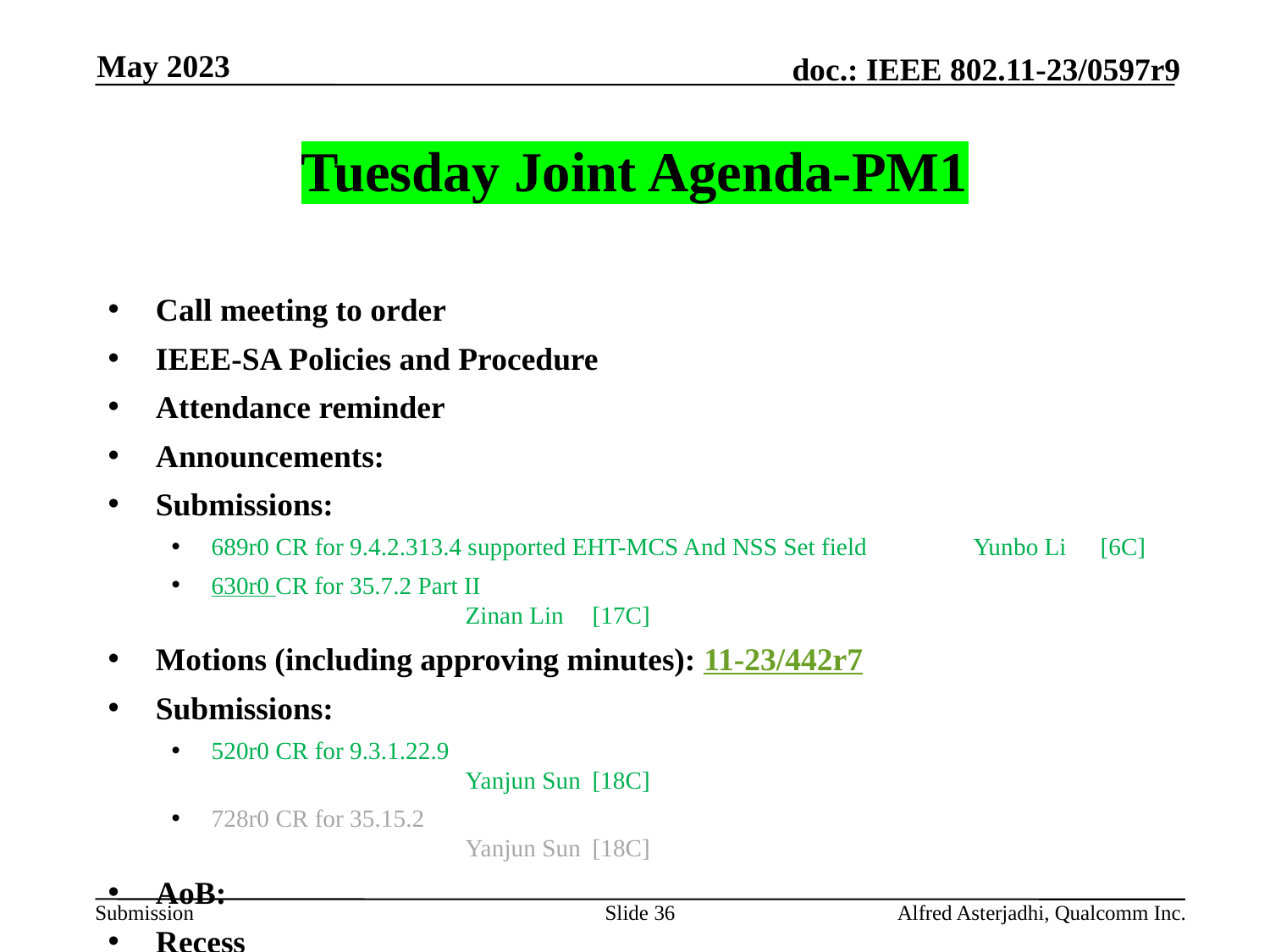

May 2023
# Tuesday Joint Agenda-PM1
Call meeting to order
IEEE-SA Policies and Procedure
Attendance reminder
Announcements:
Submissions:
689r0 CR for 9.4.2.313.4 supported EHT-MCS And NSS Set field 	Yunbo Li 	[6C]
630r0 CR for 35.7.2 Part II 							Zinan Lin 	[17C]
Motions (including approving minutes): 11-23/442r7
Submissions:
520r0 CR for 9.3.1.22.9 								Yanjun Sun 	[18C]
728r0 CR for 35.15.2 								Yanjun Sun 	[18C]
AoB:
Recess
Slide 36
Alfred Asterjadhi, Qualcomm Inc.